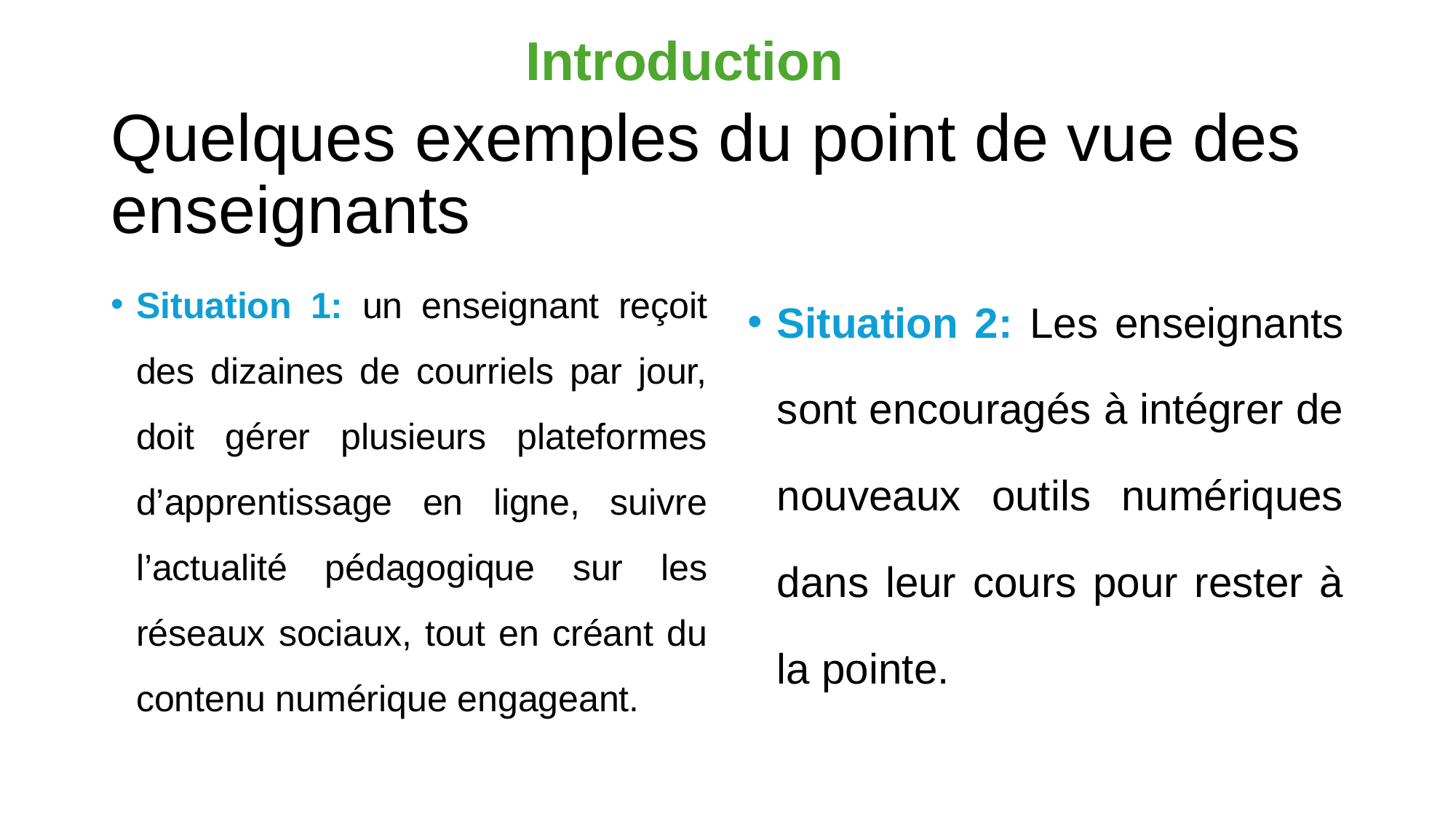

Introduction
# Quelques exemples du point de vue des enseignants
Situation 1: un enseignant reçoit des dizaines de courriels par jour, doit gérer plusieurs plateformes d’apprentissage en ligne, suivre l’actualité pédagogique sur les réseaux sociaux, tout en créant du contenu numérique engageant.
Situation 2: Les enseignants sont encouragés à intégrer de nouveaux outils numériques dans leur cours pour rester à la pointe.